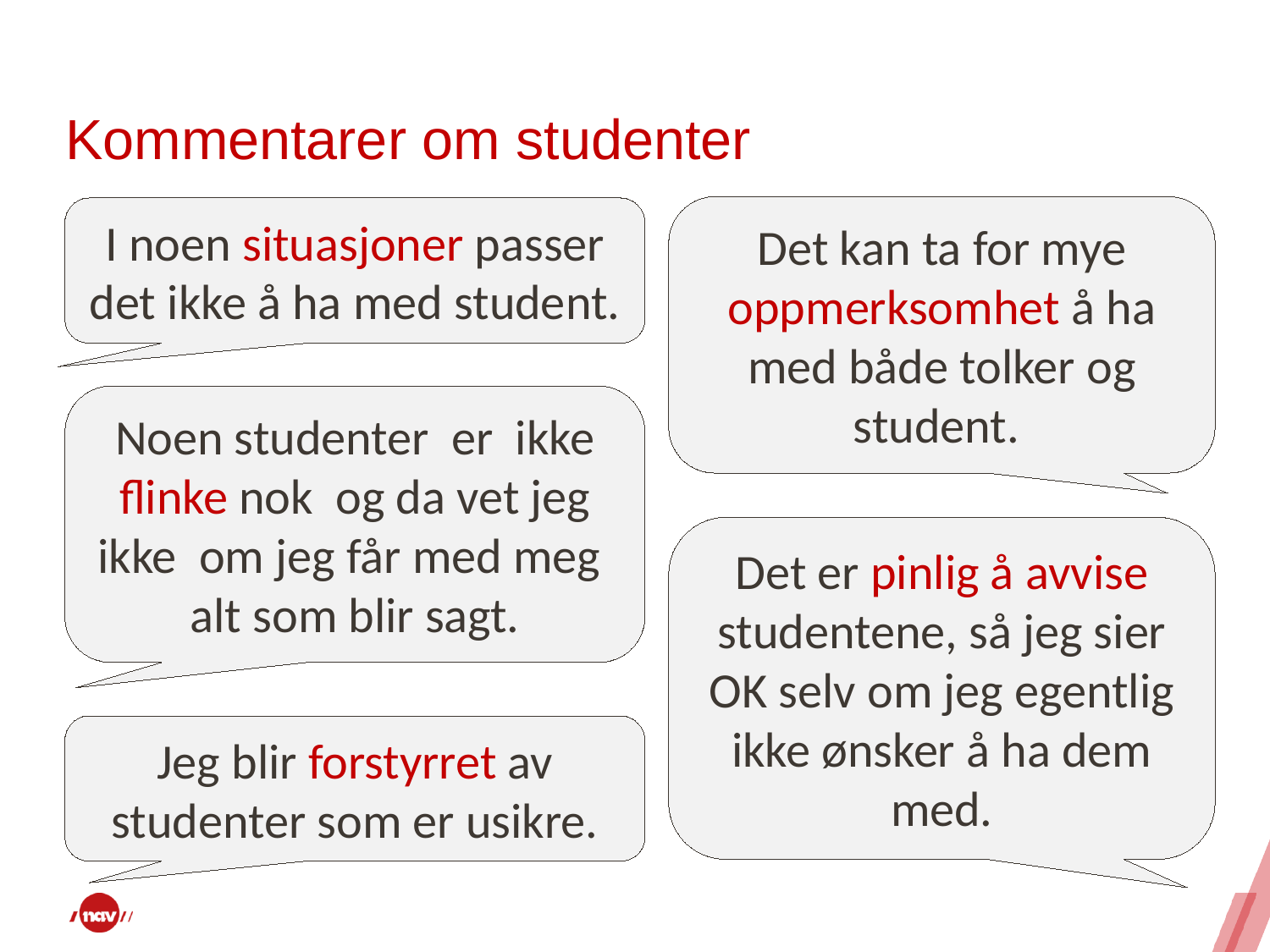

# Kommentarer om studenter

Det kan ta for mye oppmerksomhet å ha med både tolker og student.
I noen situasjoner passer det ikke å ha med student.
Noen studenter  er  ikke flinke nok  og da vet jeg ikke  om jeg får med meg
alt som blir sagt.
Det er pinlig å avvise studentene, så jeg sier OK selv om jeg egentlig ikke ønsker å ha dem med.
Jeg blir forstyrret av studenter som er usikre.